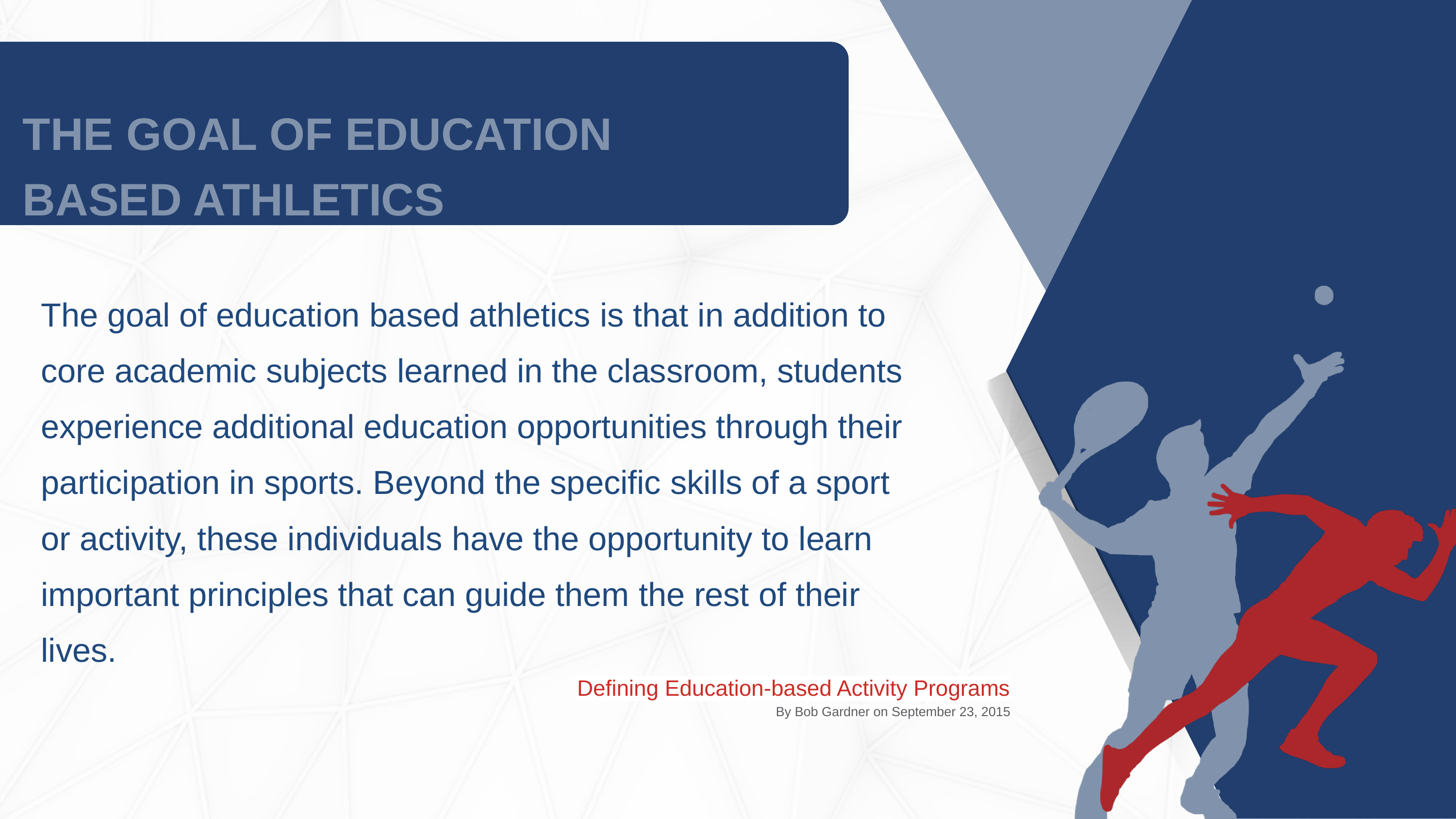

THE GOAL OF EDUCATION BASED ATHLETICS

The goal of education based athletics is that in addition to core academic subjects learned in the classroom, students experience additional education opportunities through their participation in sports. Beyond the specific skills of a sport or activity, these individuals have the opportunity to learn important principles that can guide them the rest of their lives.

Defining Education-based Activity Programs
By Bob Gardner on September 23, 2015